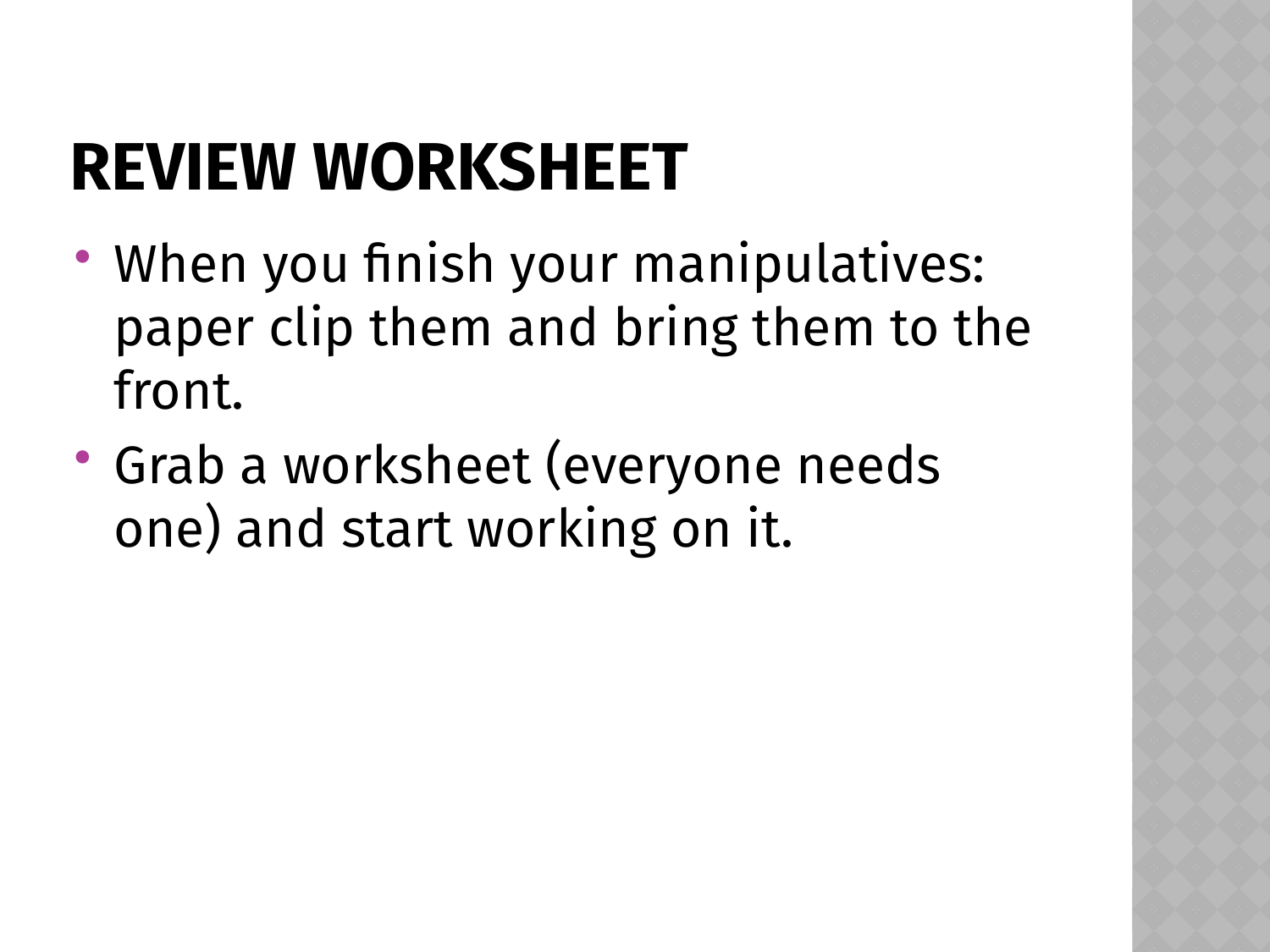

# Review worksheet
When you finish your manipulatives: paper clip them and bring them to the front.
Grab a worksheet (everyone needs one) and start working on it.